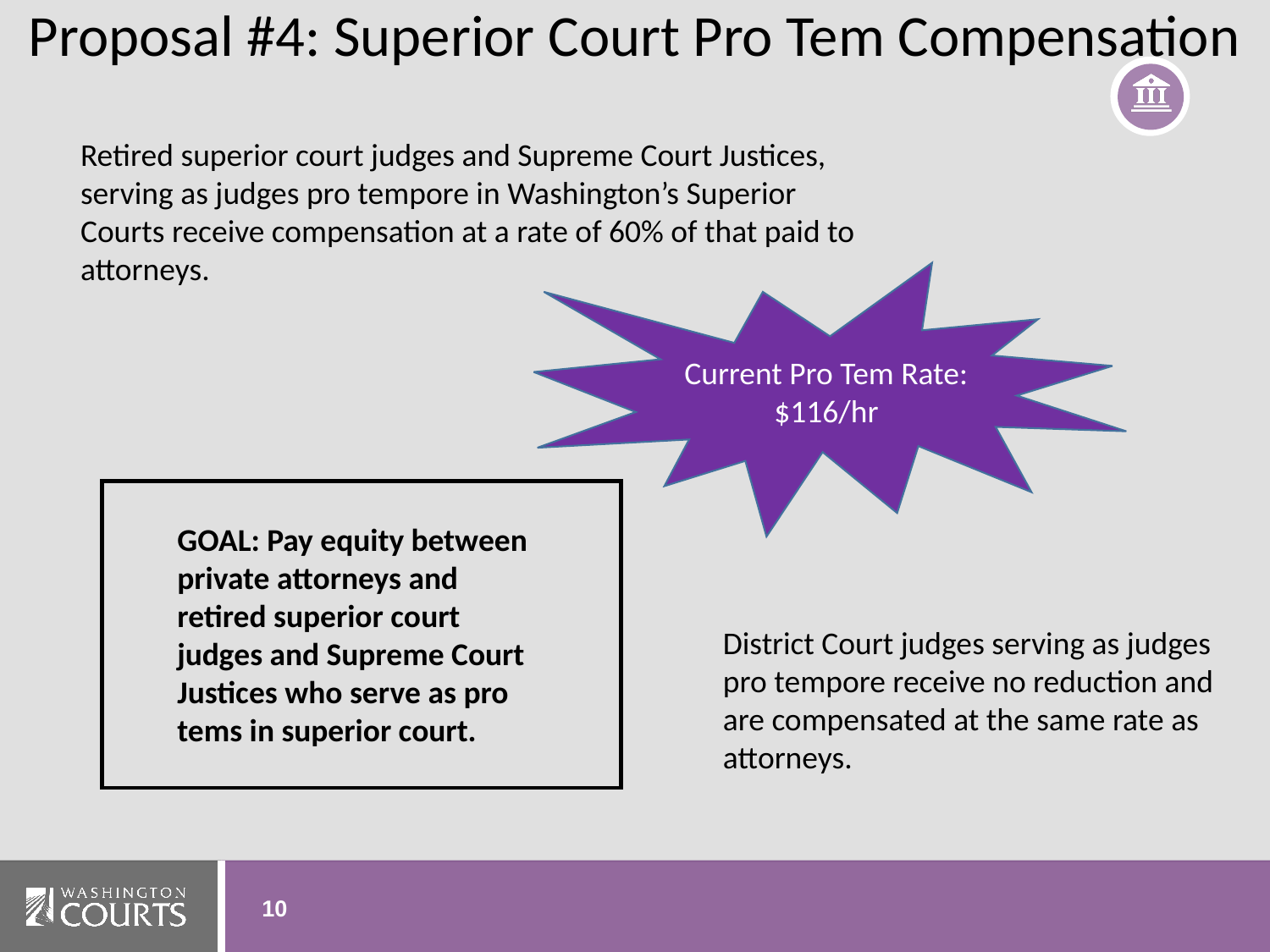

Proposal #4: Superior Court Pro Tem Compensation
Retired superior court judges and Supreme Court Justices, serving as judges pro tempore in Washington’s Superior Courts receive compensation at a rate of 60% of that paid to attorneys.

Current Pro Tem Rate: $116/hr

GOAL: Pay equity between private attorneys and retired superior court judges and Supreme Court Justices who serve as pro tems in superior court.
District Court judges serving as judges pro tempore receive no reduction and are compensated at the same rate as attorneys.